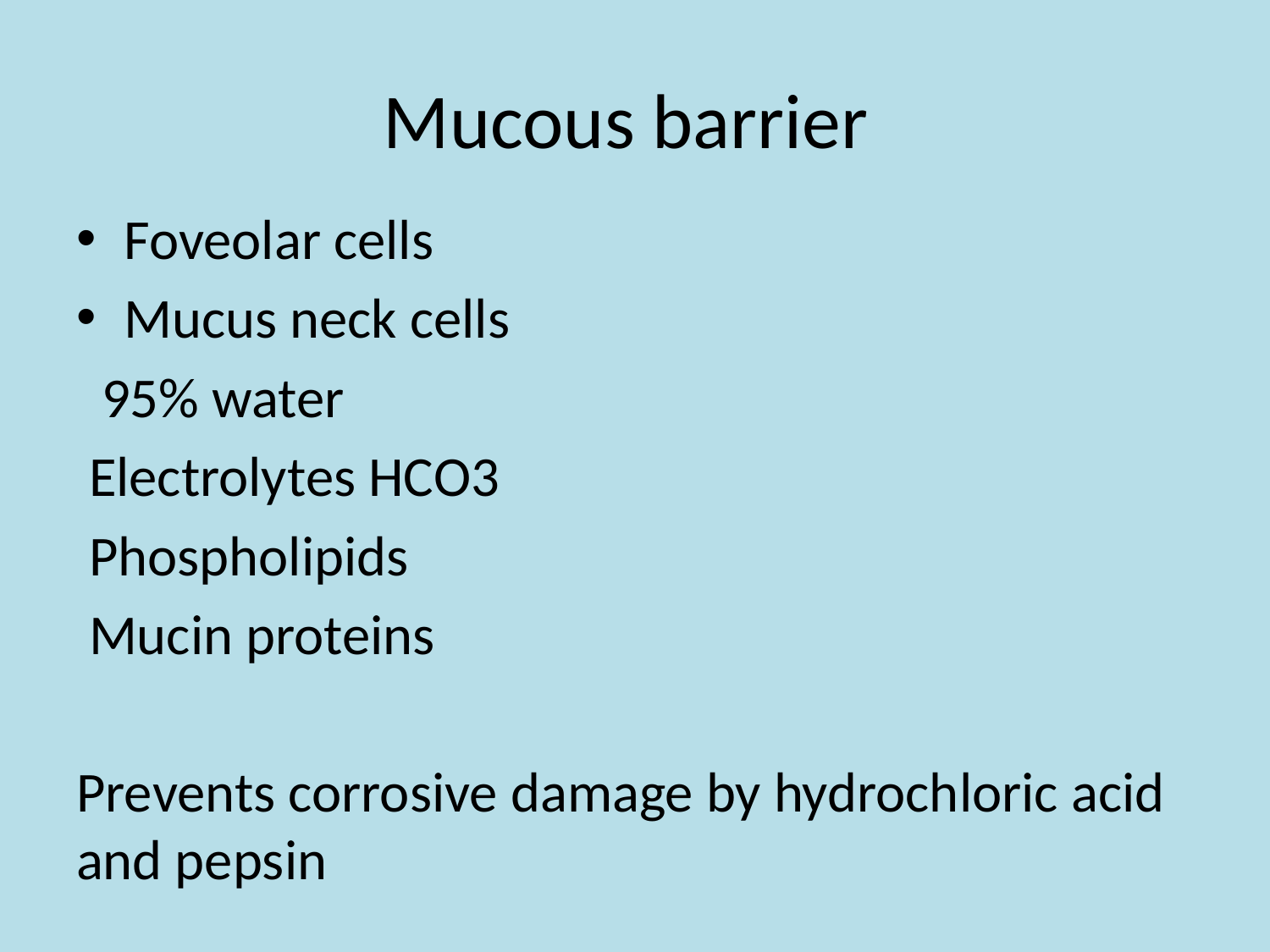

# Mucous barrier
Foveolar cells
Mucus neck cells
  95% water
 Electrolytes HCO3
 Phospholipids
 Mucin proteins

Prevents corrosive damage by hydrochloric acid and pepsin